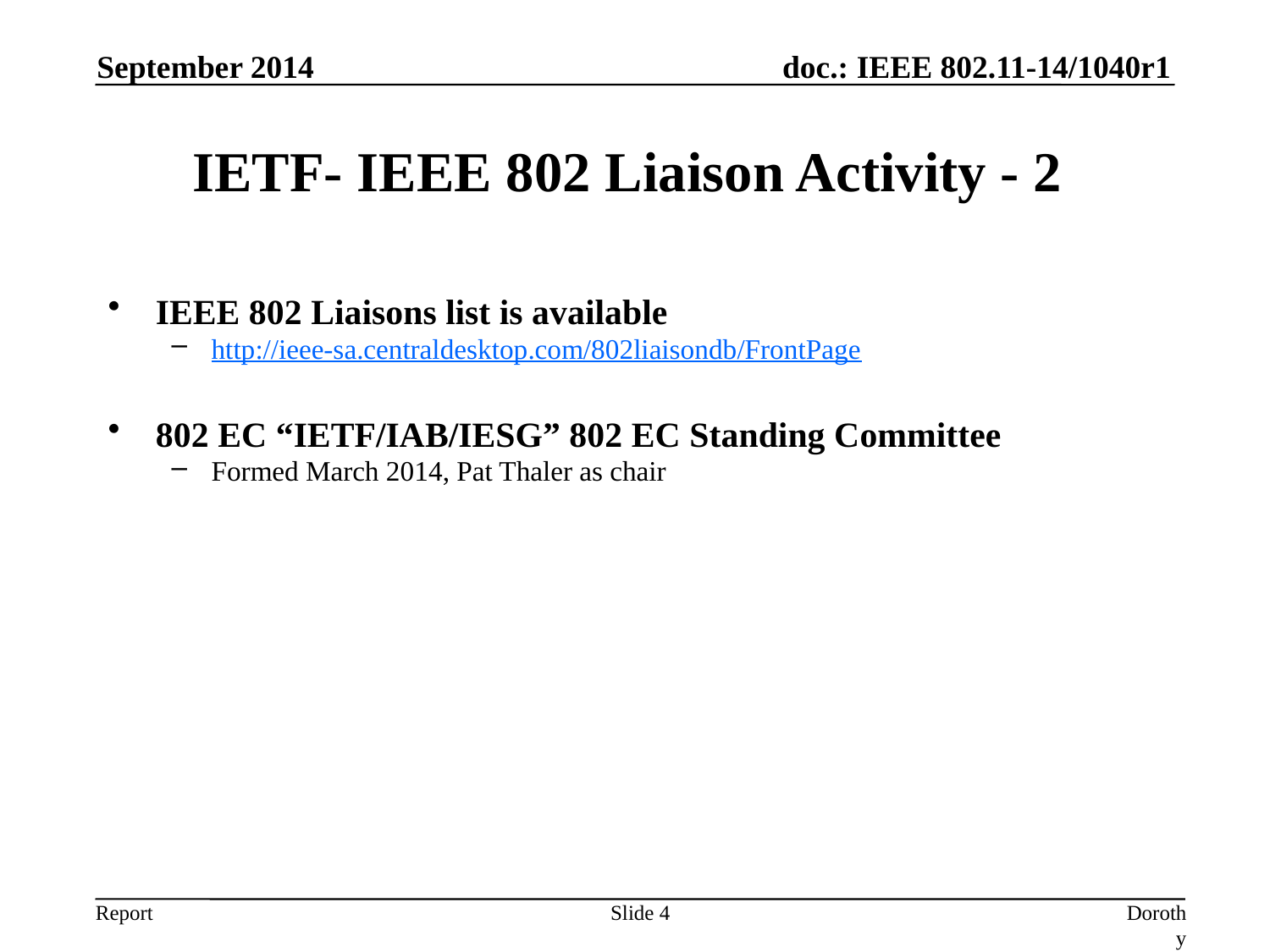

September 2014
# IETF- IEEE 802 Liaison Activity - 2

IEEE 802 Liaisons list is available
http://ieee-sa.centraldesktop.com/802liaisondb/FrontPage

802 EC “IETF/IAB/IESG” 802 EC Standing Committee
Formed March 2014, Pat Thaler as chair

Slide 4
Dorothy Stanley, Aruba Networks